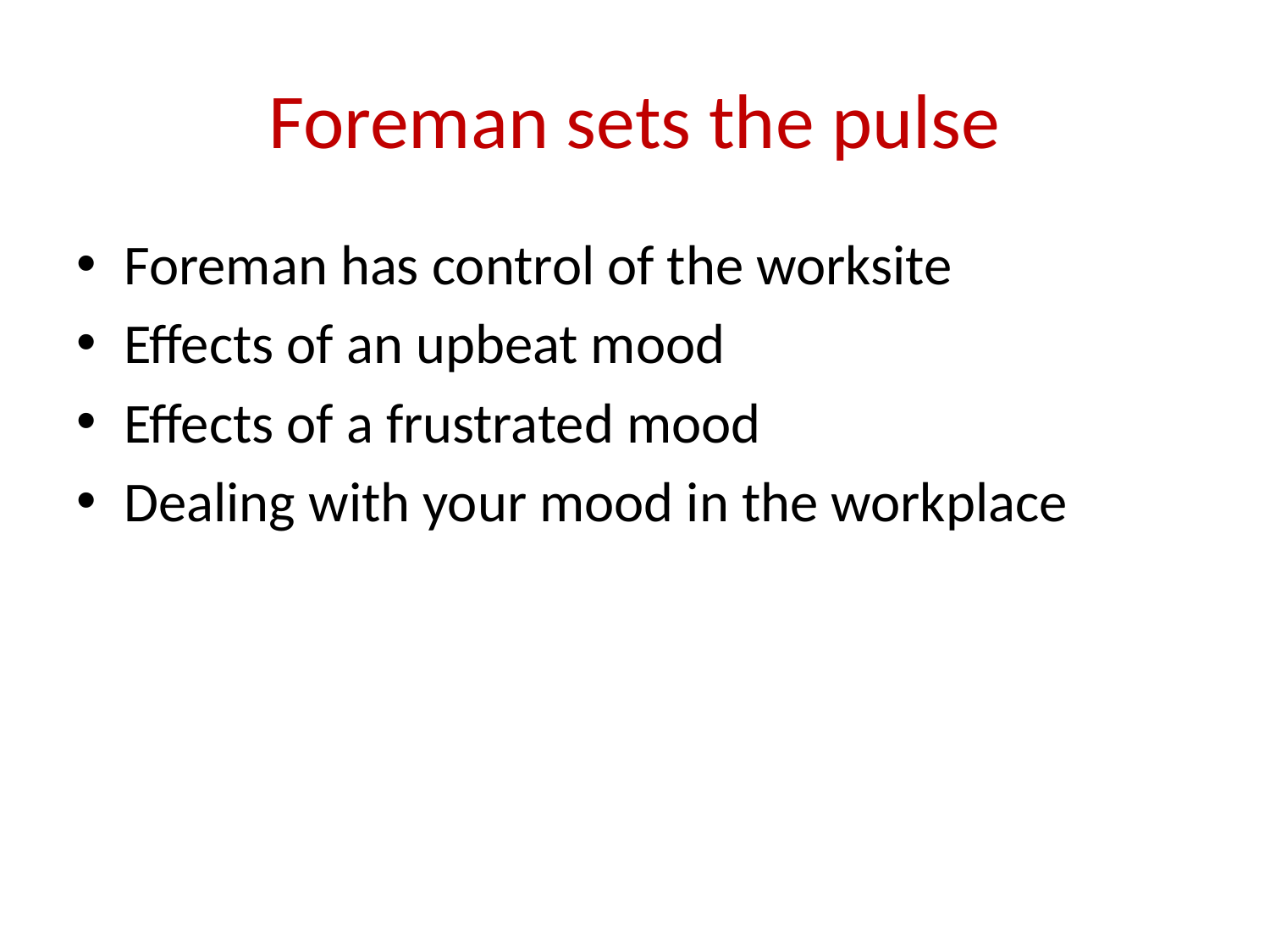

# Foreman sets the pulse
Foreman has control of the worksite
Effects of an upbeat mood
Effects of a frustrated mood
Dealing with your mood in the workplace